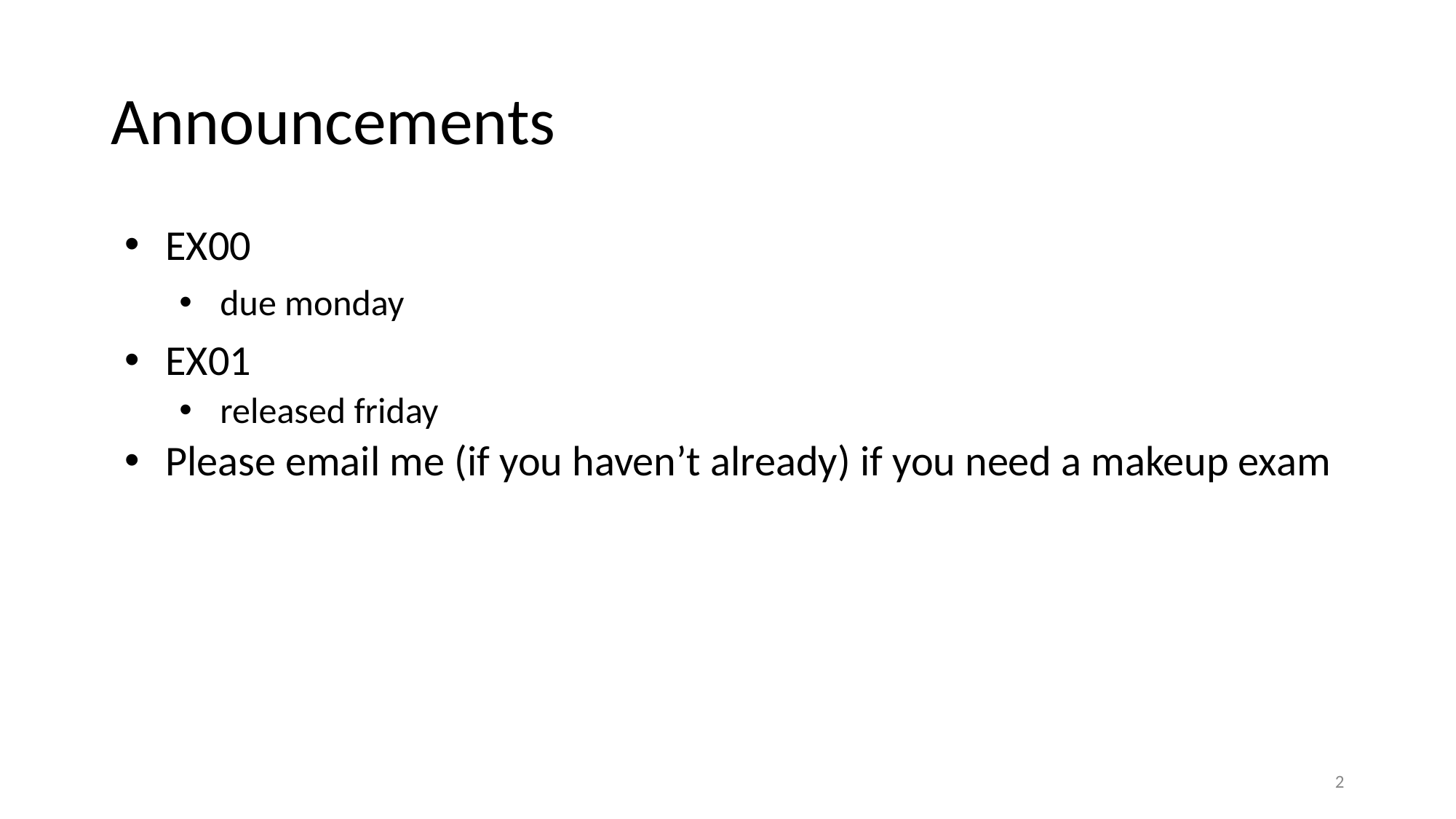

# Announcements
EX00
due monday
EX01
released friday
Please email me (if you haven’t already) if you need a makeup exam
2